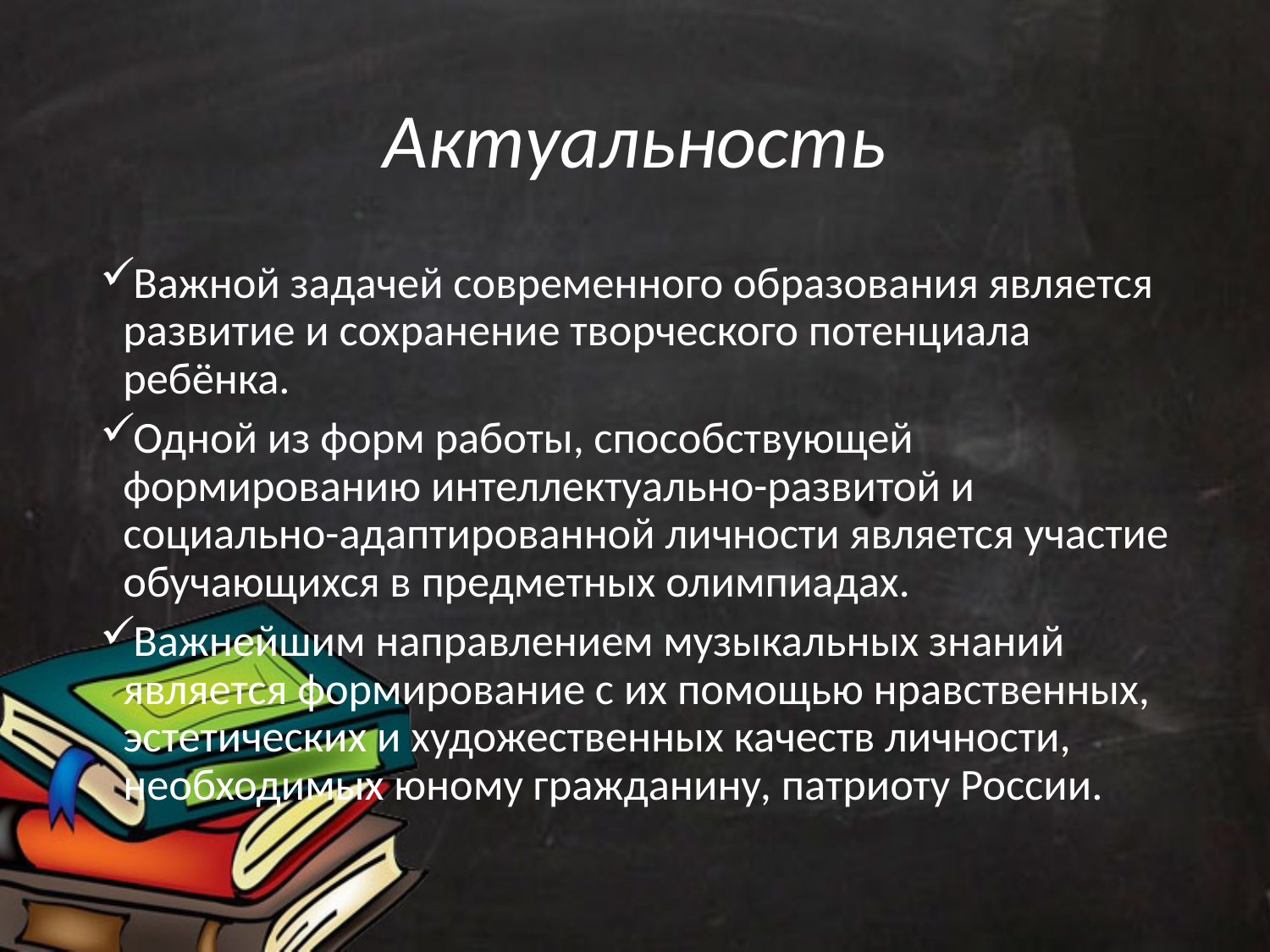

# Актуальность
Важной задачей современного образования является развитие и сохранение творческого потенциала ребёнка.
Одной из форм работы, способствующей формированию интеллектуально-развитой и социально-адаптированной личности является участие обучающихся в предметных олимпиадах.
Важнейшим направлением музыкальных знаний является формирование с их помощью нравственных, эстетических и художественных качеств личности, необходимых юному гражданину, патриоту России.